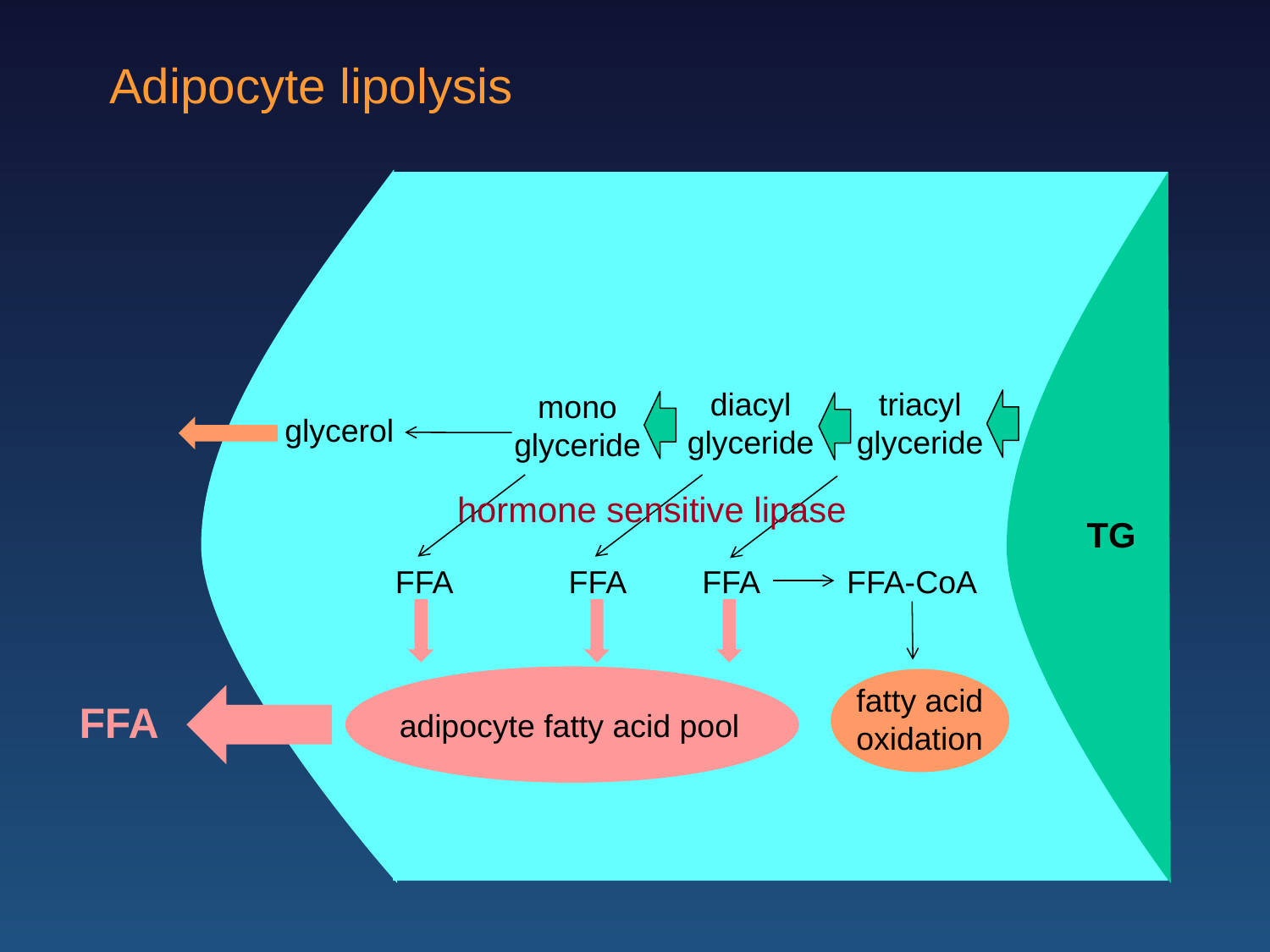

Adipocyte lipolysis

diacyl
glyceride
triacyl
glyceride
mono
glyceride

glycerol

hormone sensitive lipase
TG
FFA
FFA
FFA
FFA-CoA

fatty acid oxidation

FFA
adipocyte fatty acid pool